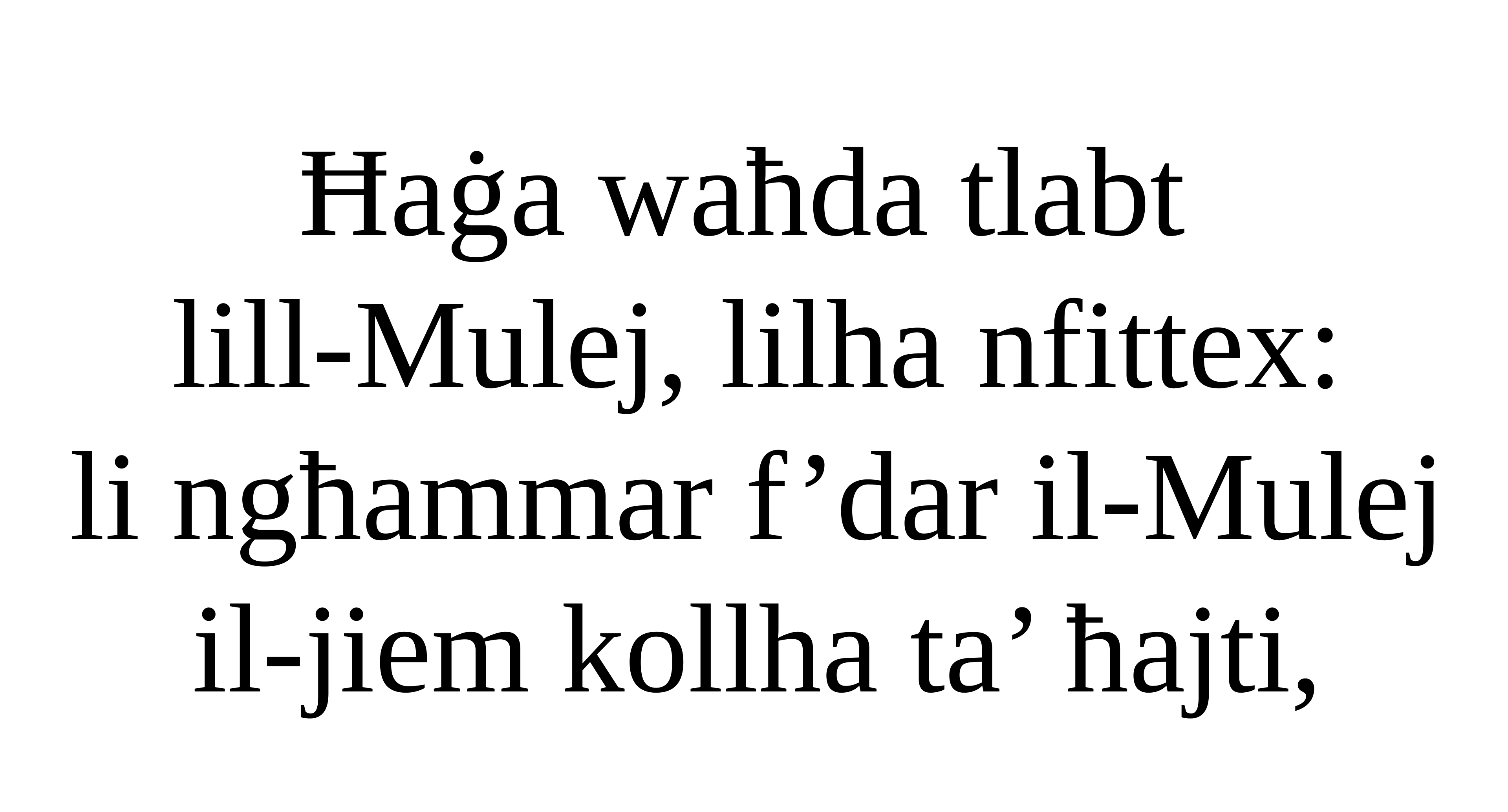

Ħaġa waħda tlabt
lill-Mulej, lilha nfittex:
li ngħammar f’dar il-Mulej il-jiem kollha ta’ ħajti,